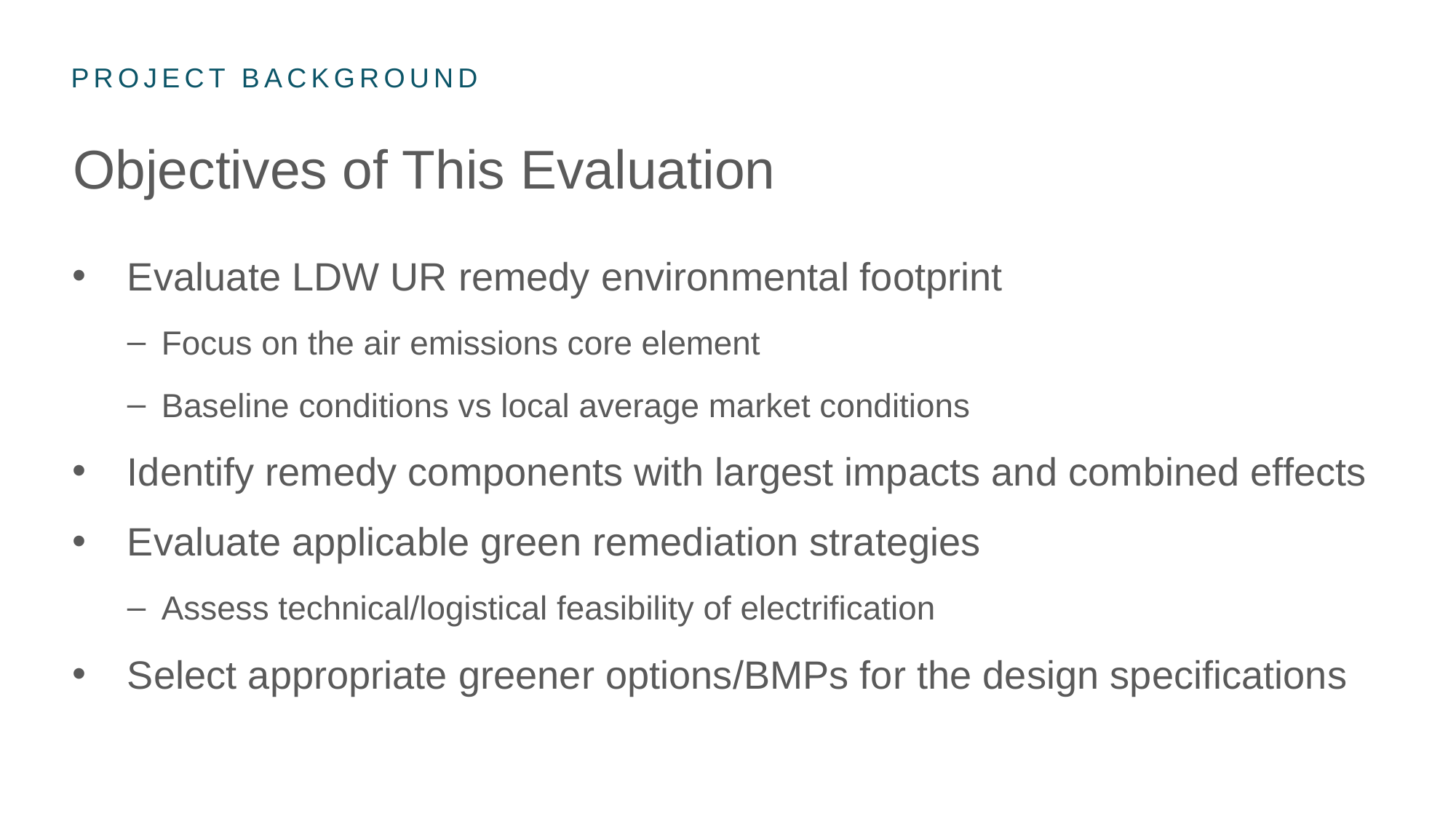

# Objectives of This Evaluation
Evaluate LDW UR remedy environmental footprint
Focus on the air emissions core element
Baseline conditions vs local average market conditions
Identify remedy components with largest impacts and combined effects
Evaluate applicable green remediation strategies
Assess technical/logistical feasibility of electrification
Select appropriate greener options/BMPs for the design specifications